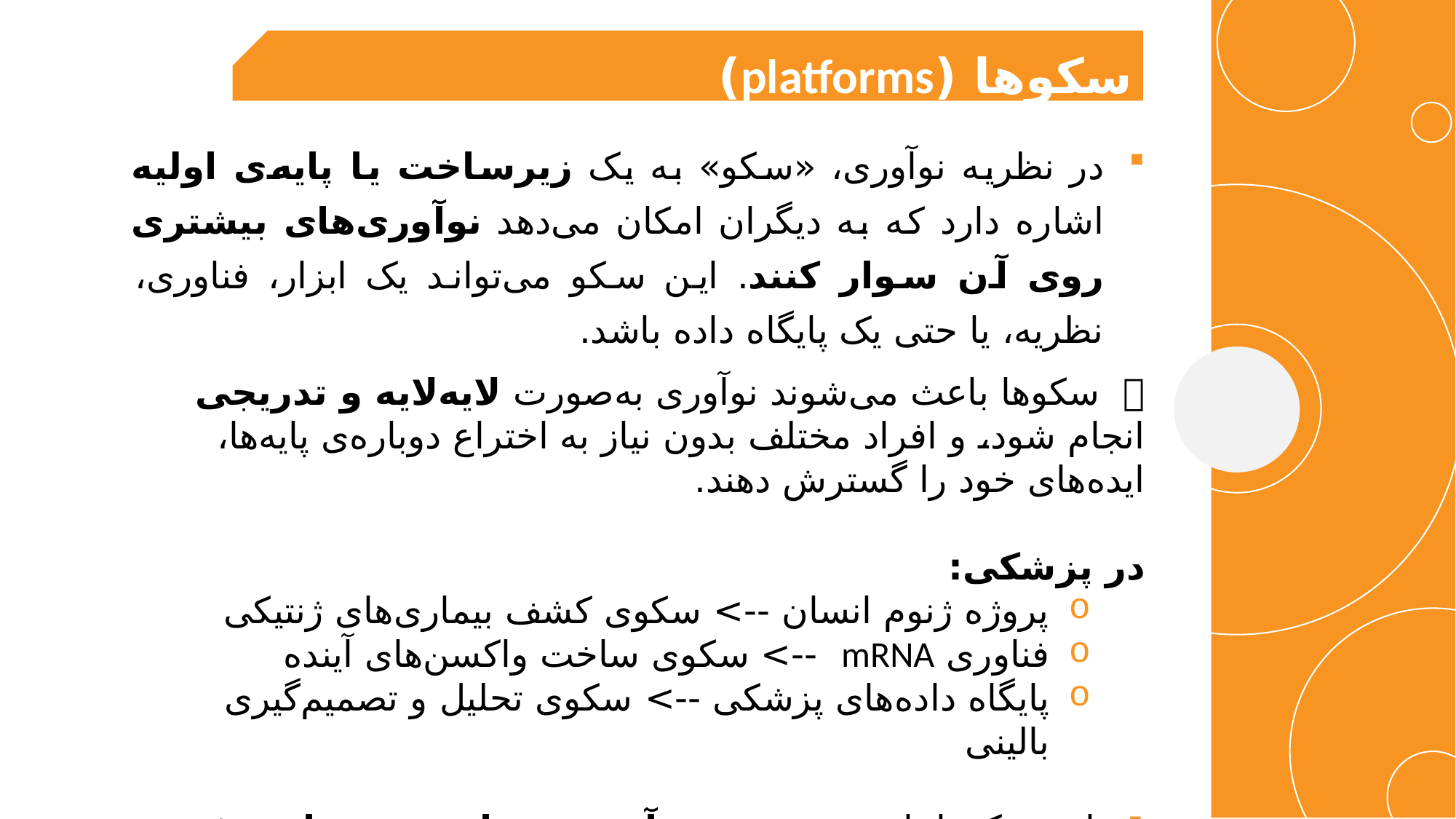

سکوها (platforms)
در نظریه نوآوری، «سکو» به یک زیرساخت یا پایه‌ی اولیه اشاره دارد که به دیگران امکان می‌دهد نوآوری‌های بیشتری روی آن سوار کنند. این سکو می‌تواند یک ابزار، فناوری، نظریه، یا حتی یک پایگاه داده باشد.
📌  سکوها باعث می‌شوند نوآوری به‌صورت لایه‌لایه و تدریجی انجام شود، و افراد مختلف بدون نیاز به اختراع دوباره‌ی پایه‌ها، ایده‌های خود را گسترش دهند.

در پزشکی:
پروژه ژنوم انسان --> سکوی کشف بیماری‌های ژنتیکی
فناوری mRNA  --> سکوی ساخت واکسن‌های آینده
پایگاه داده‌های پزشکی --> سکوی تحلیل و تصمیم‌گیری بالینی

این سکوها باعث می‌شوند نوآوری به‌جای شروع از صفر، سریع‌تر، گسترده‌تر و دقیق‌تر انجام شود.